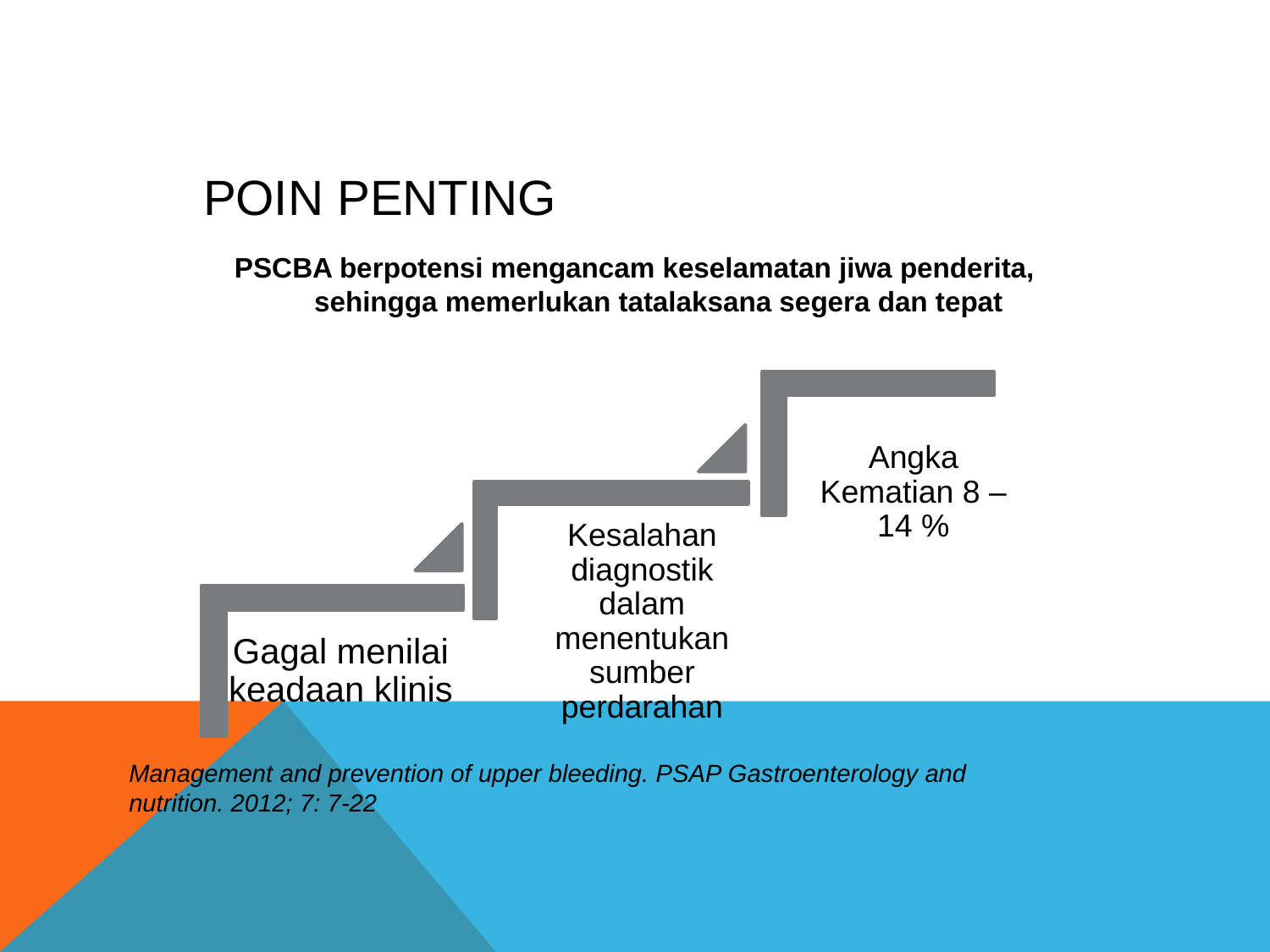

Gagal menilai keadaan klinis
Kesalahan diagnostik dalam menentukan sumber perdarahan

Angka Kematian 8 – 14 %
# POIN PENTING
PSCBA berpotensi mengancam keselamatan jiwa penderita, sehingga memerlukan tatalaksana segera dan tepat
Management and prevention of upper bleeding. PSAP Gastroenterology and nutrition. 2012; 7: 7-22